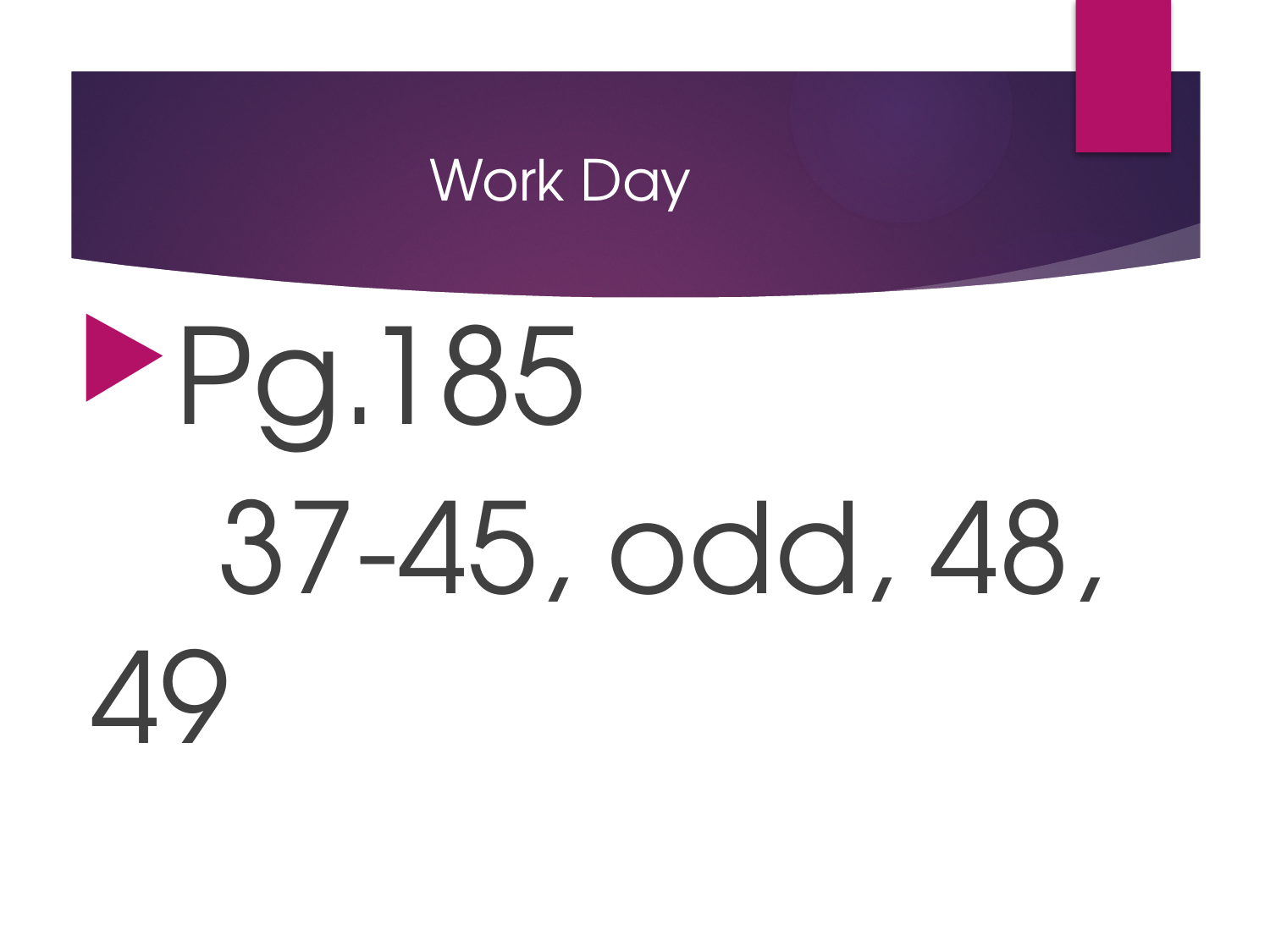

# Work Day
Pg.185
	37-45, odd, 48, 	49